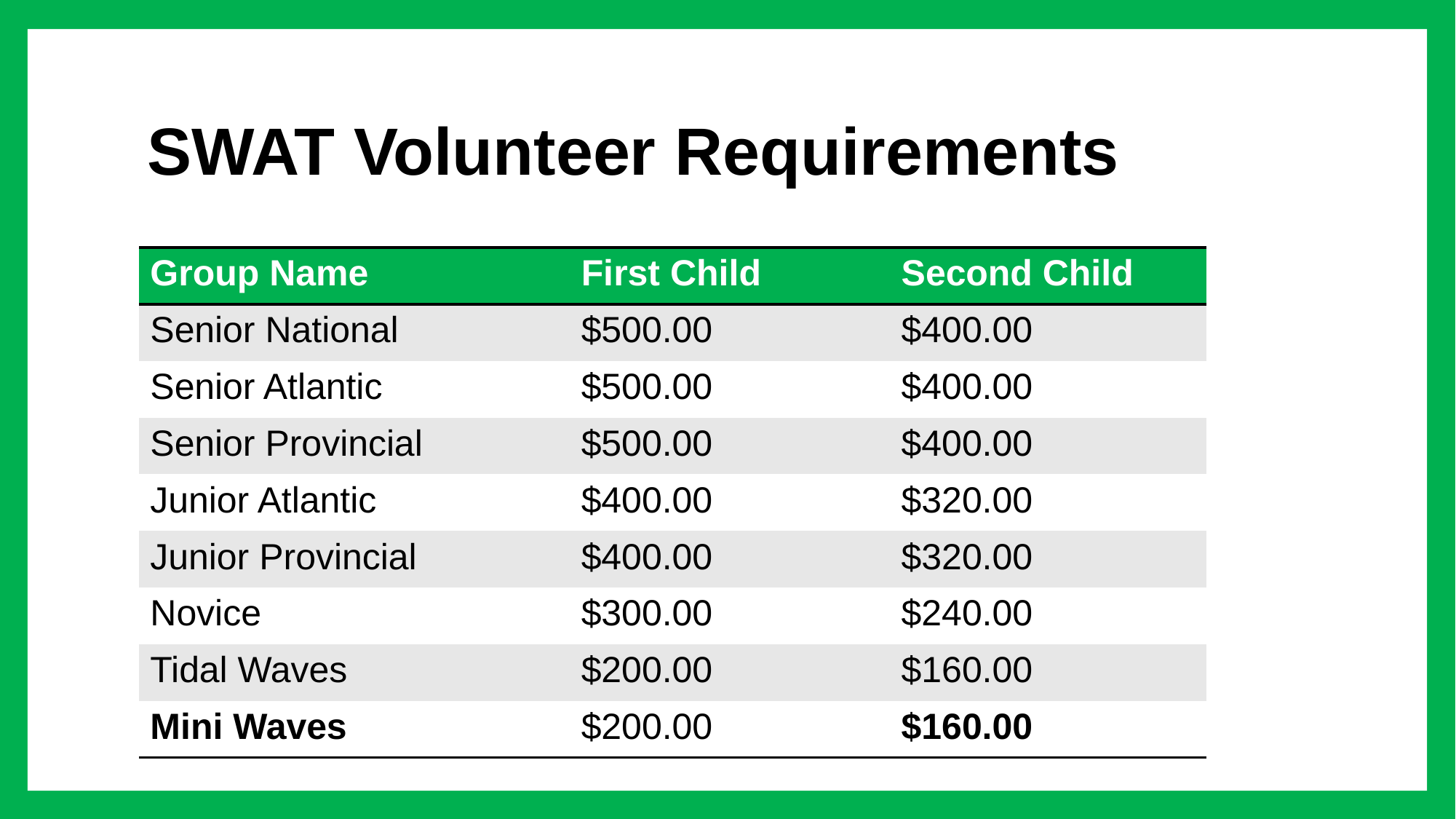

# SWAT Volunteer Requirements
| Group Name | First Child | Second Child |
| --- | --- | --- |
| Senior National | $500.00 | $400.00 |
| Senior Atlantic | $500.00 | $400.00 |
| Senior Provincial | $500.00 | $400.00 |
| Junior Atlantic | $400.00 | $320.00 |
| Junior Provincial | $400.00 | $320.00 |
| Novice | $300.00 | $240.00 |
| Tidal Waves | $200.00 | $160.00 |
| Mini Waves | $200.00 | $160.00 |